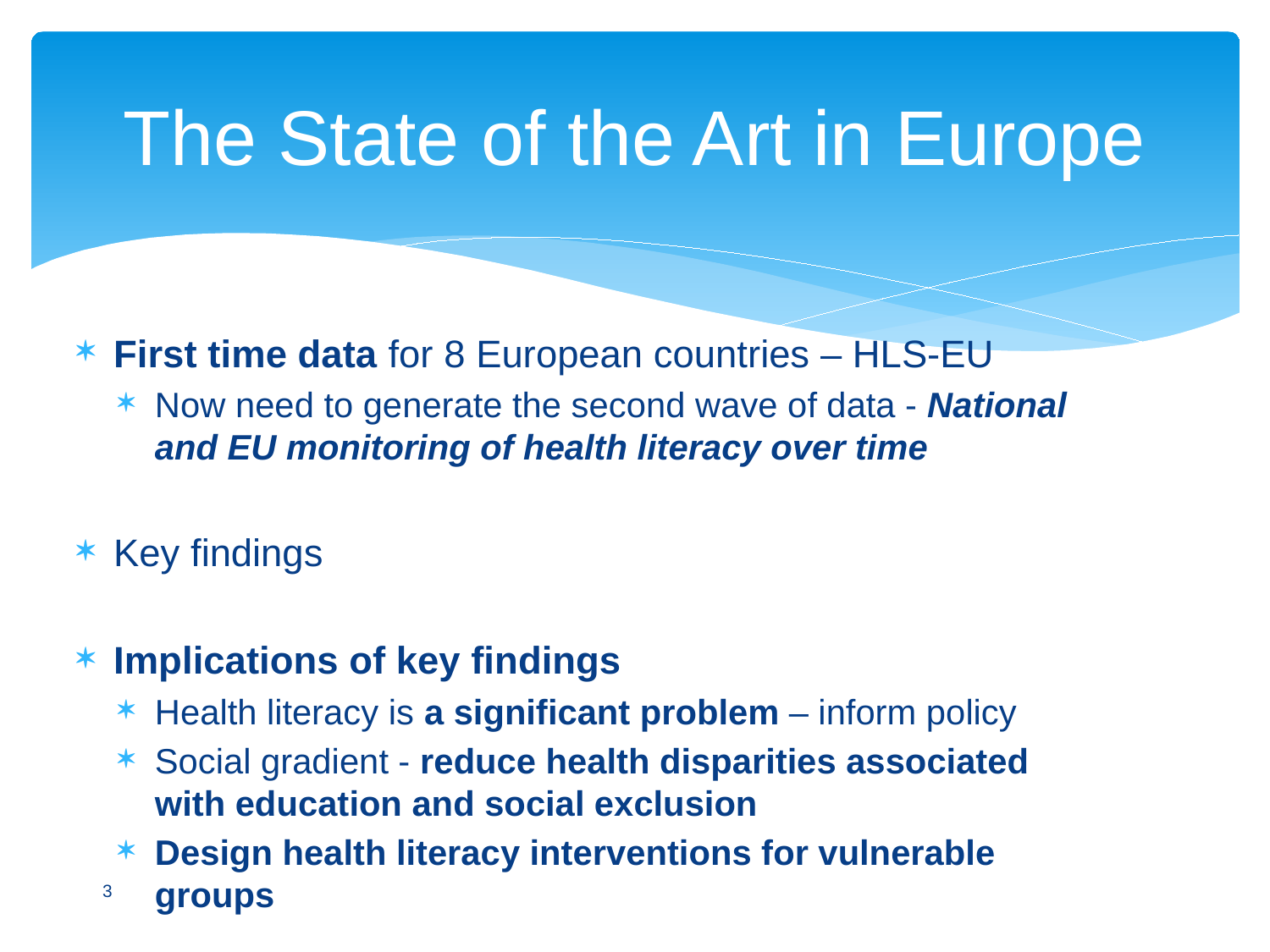

# The State of the Art in Europe
First time data for 8 European countries – HLS-EU
Now need to generate the second wave of data - National and EU monitoring of health literacy over time

Key findings

Implications of key findings
Health literacy is a significant problem – inform policy
Social gradient - reduce health disparities associated with education and social exclusion
Design health literacy interventions for vulnerable groups
3